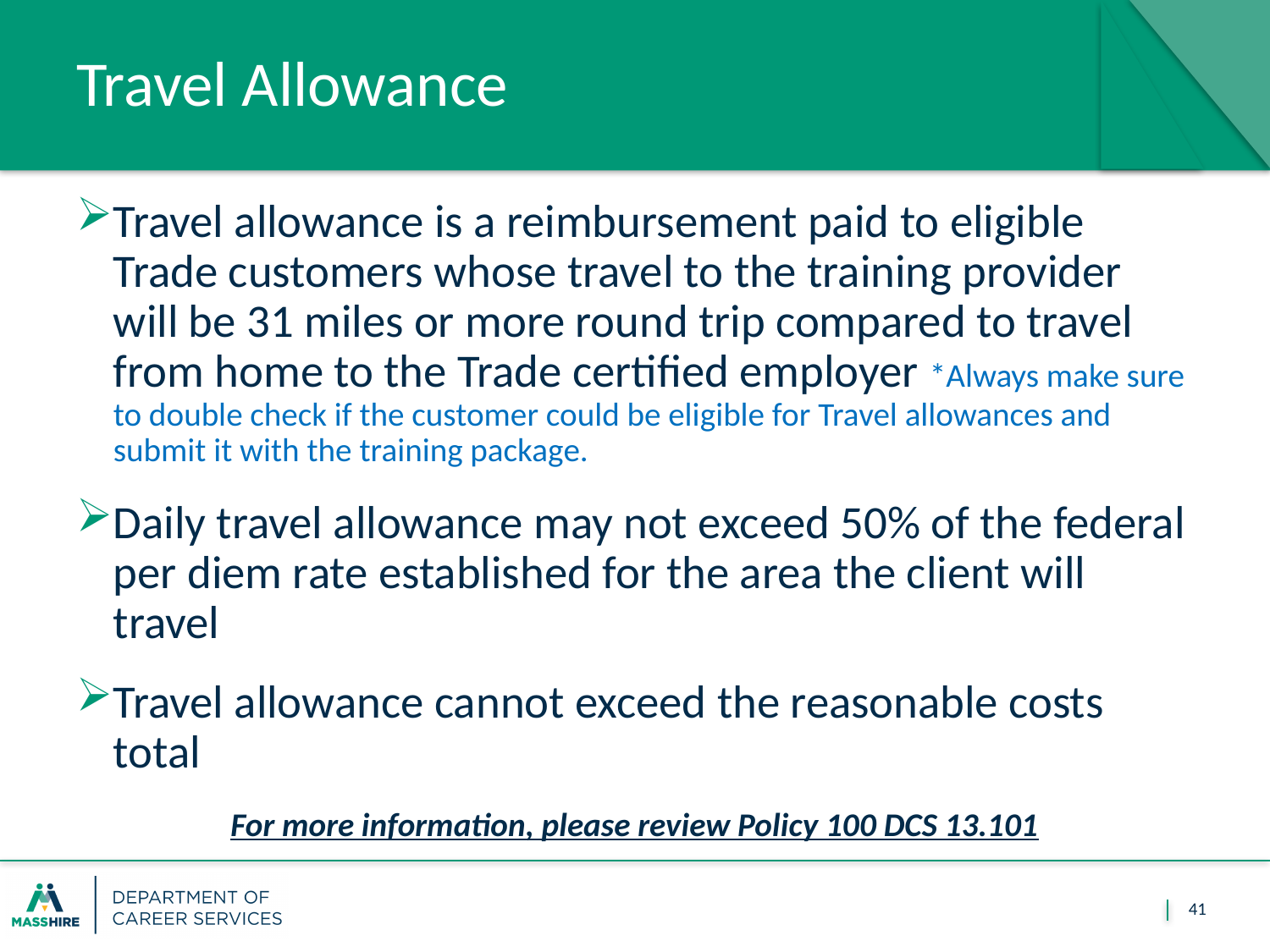

# Travel Allowance
Travel allowance is a reimbursement paid to eligible Trade customers whose travel to the training provider will be 31 miles or more round trip compared to travel from home to the Trade certified employer *Always make sure to double check if the customer could be eligible for Travel allowances and submit it with the training package.
Daily travel allowance may not exceed 50% of the federal per diem rate established for the area the client will travel
Travel allowance cannot exceed the reasonable costs total
For more information, please review Policy 100 DCS 13.101
41